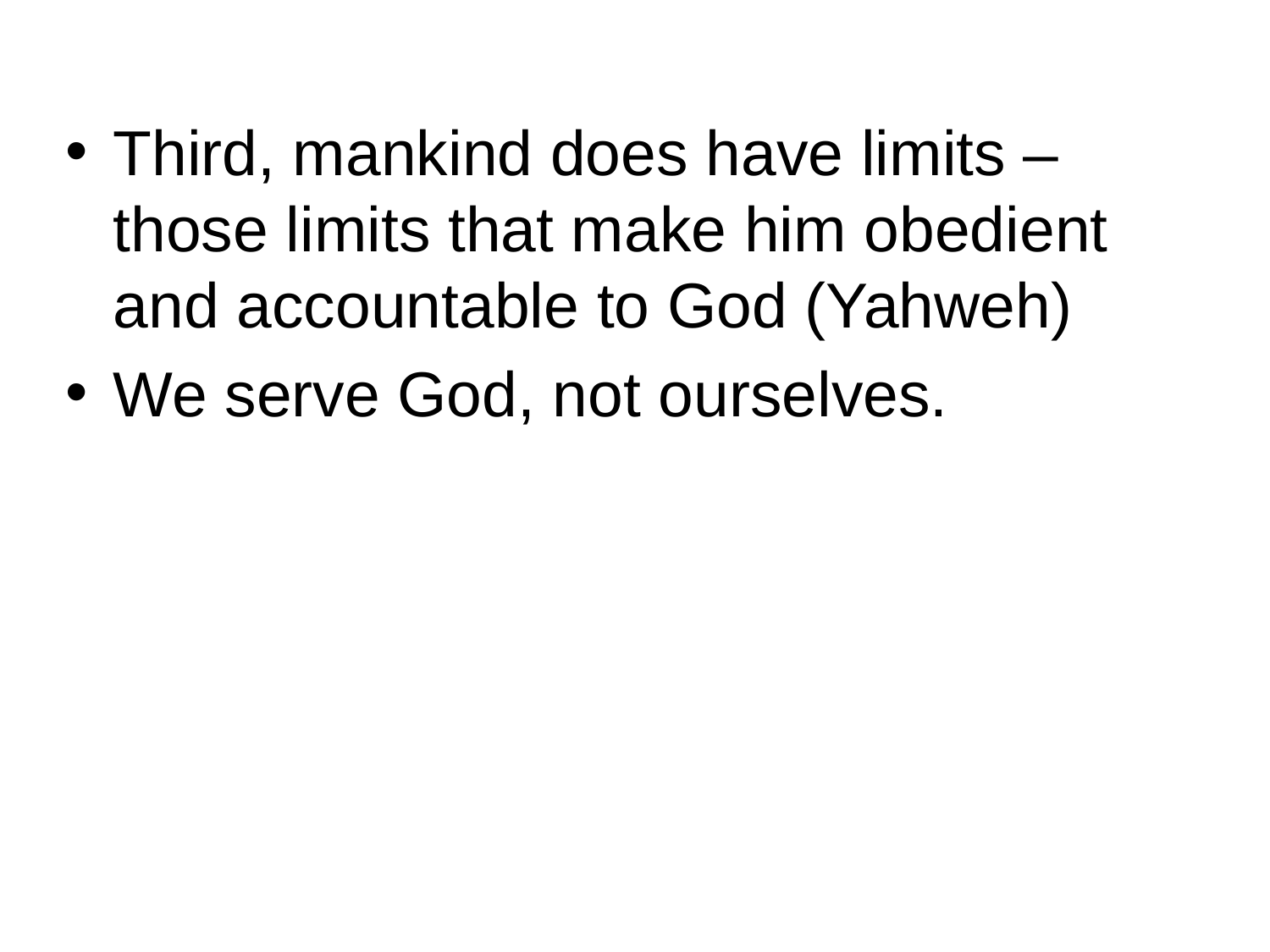

Third, mankind does have limits – those limits that make him obedient and accountable to God (Yahweh)
We serve God, not ourselves.